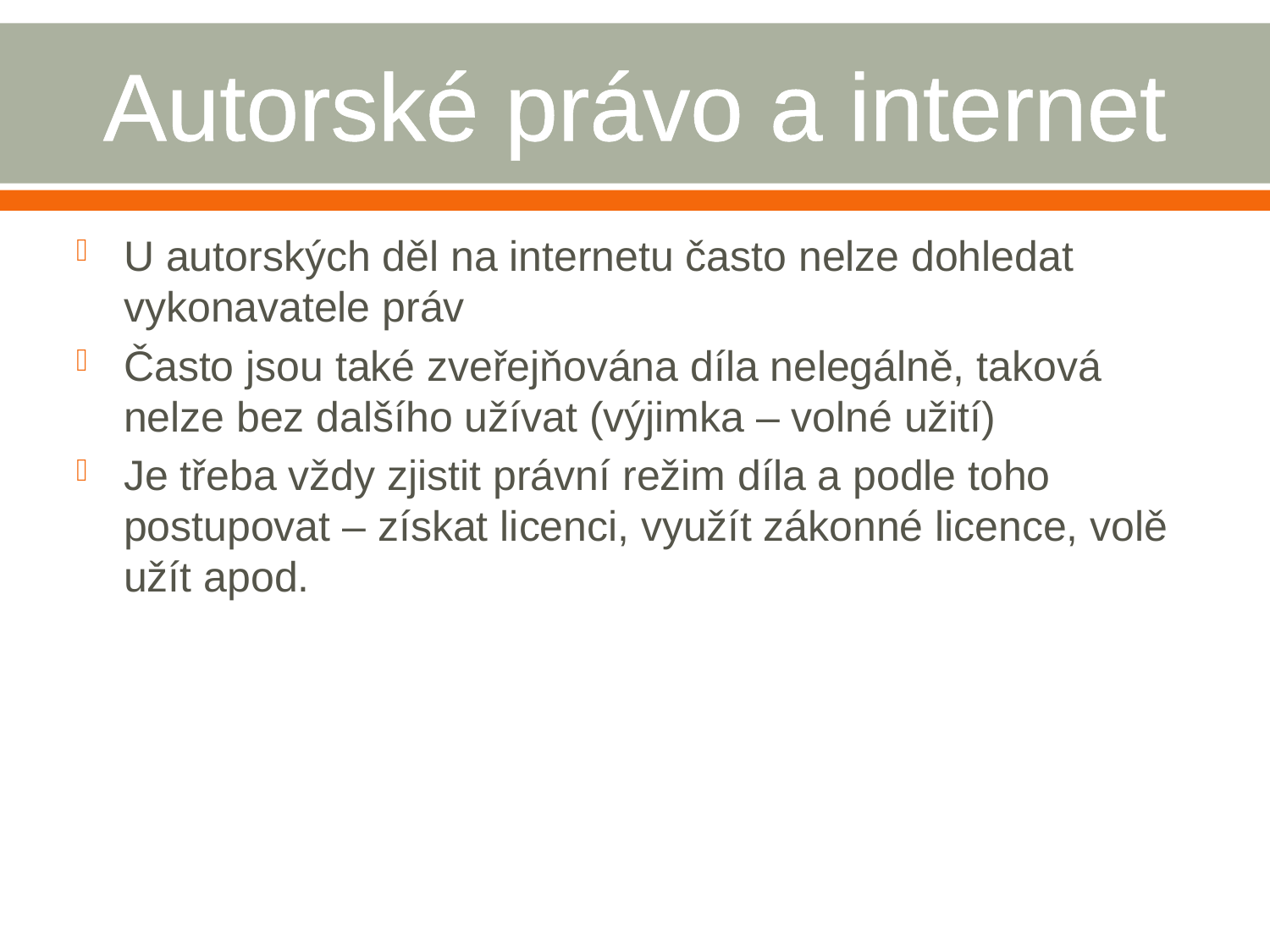

# Autorské právo a internet
U autorských děl na internetu často nelze dohledat vykonavatele práv
Často jsou také zveřejňována díla nelegálně, taková nelze bez dalšího užívat (výjimka – volné užití)
Je třeba vždy zjistit právní režim díla a podle toho postupovat – získat licenci, využít zákonné licence, volě užít apod.